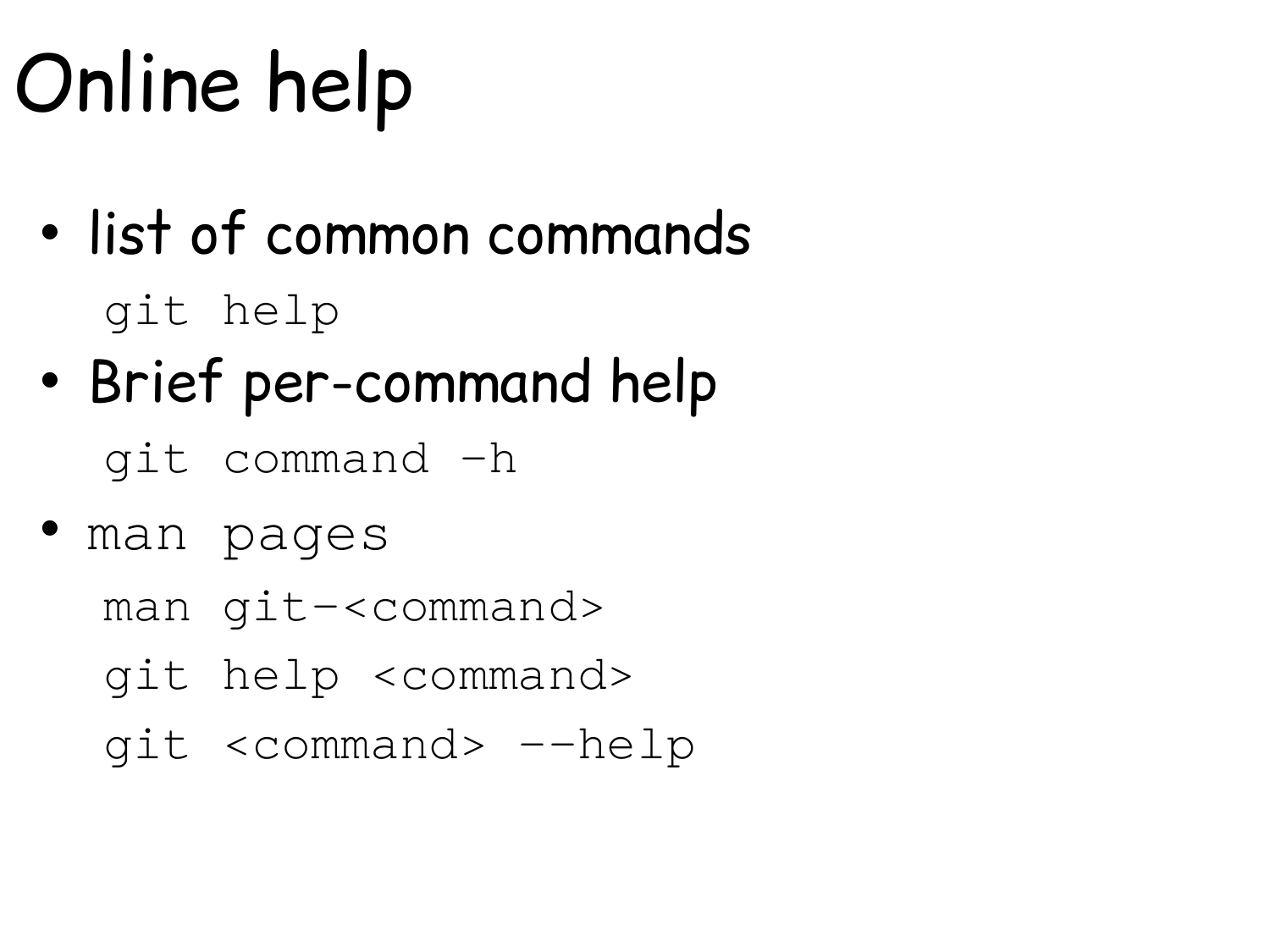

# Online help
list of common commands
git help
Brief per-command help
git command –h
man pages
man git-<command>
git help <command>
git <command> --help